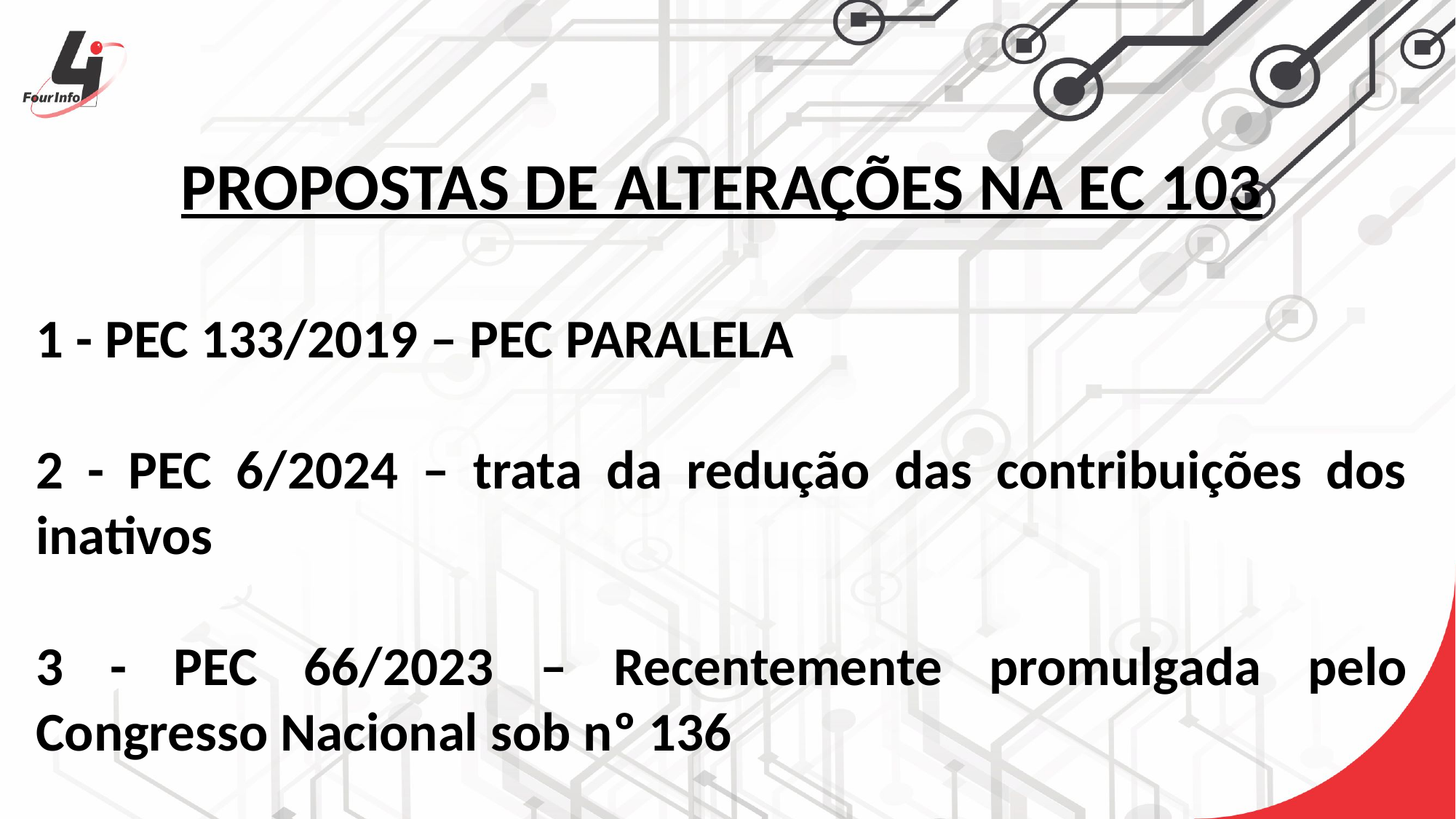

PROPOSTAS DE ALTERAÇÕES NA EC 103

1 - PEC 133/2019 – PEC PARALELA

2 - PEC 6/2024 – trata da redução das contribuições dos inativos

3 - PEC 66/2023 – Recentemente promulgada pelo Congresso Nacional sob nº 136